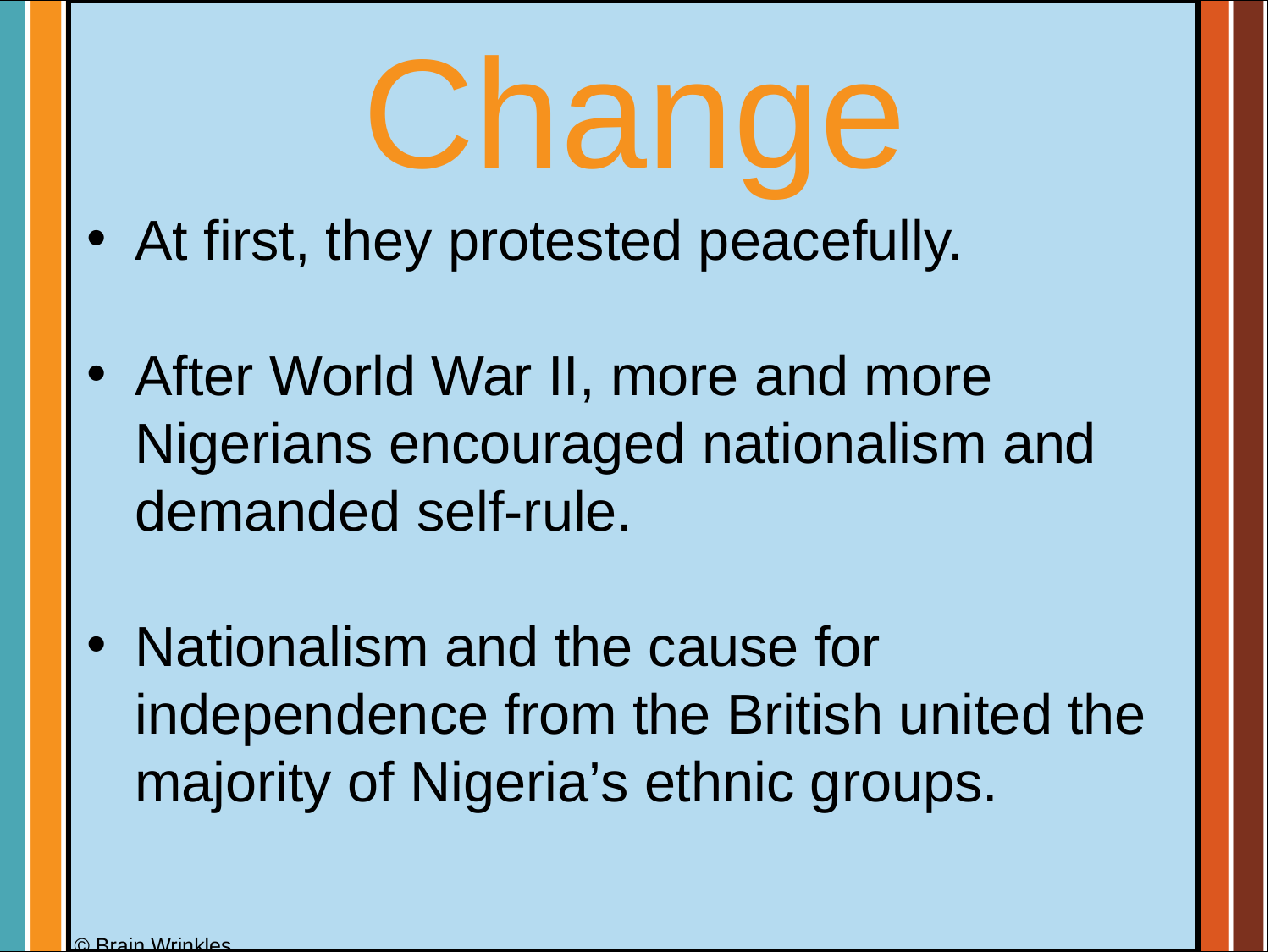

Change
At first, they protested peacefully.

After World War II, more and more Nigerians encouraged nationalism and demanded self-rule.

Nationalism and the cause for independence from the British united the majority of Nigeria’s ethnic groups.

© Brain Wrinkles